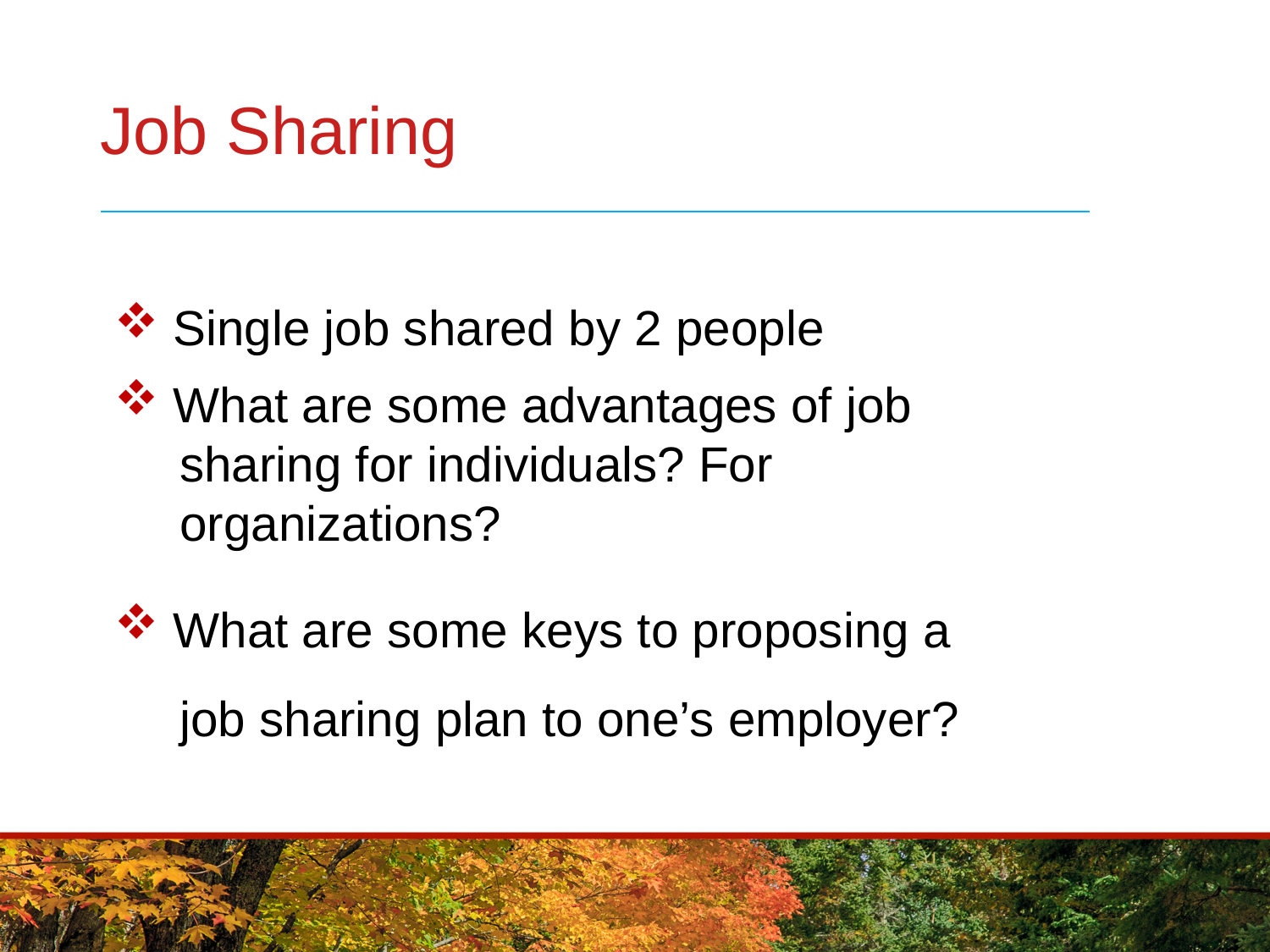

# Job Sharing
 Single job shared by 2 people
 What are some advantages of job
   sharing for individuals? For
   organizations?
 What are some keys to proposing a
   job sharing plan to one’s employer?